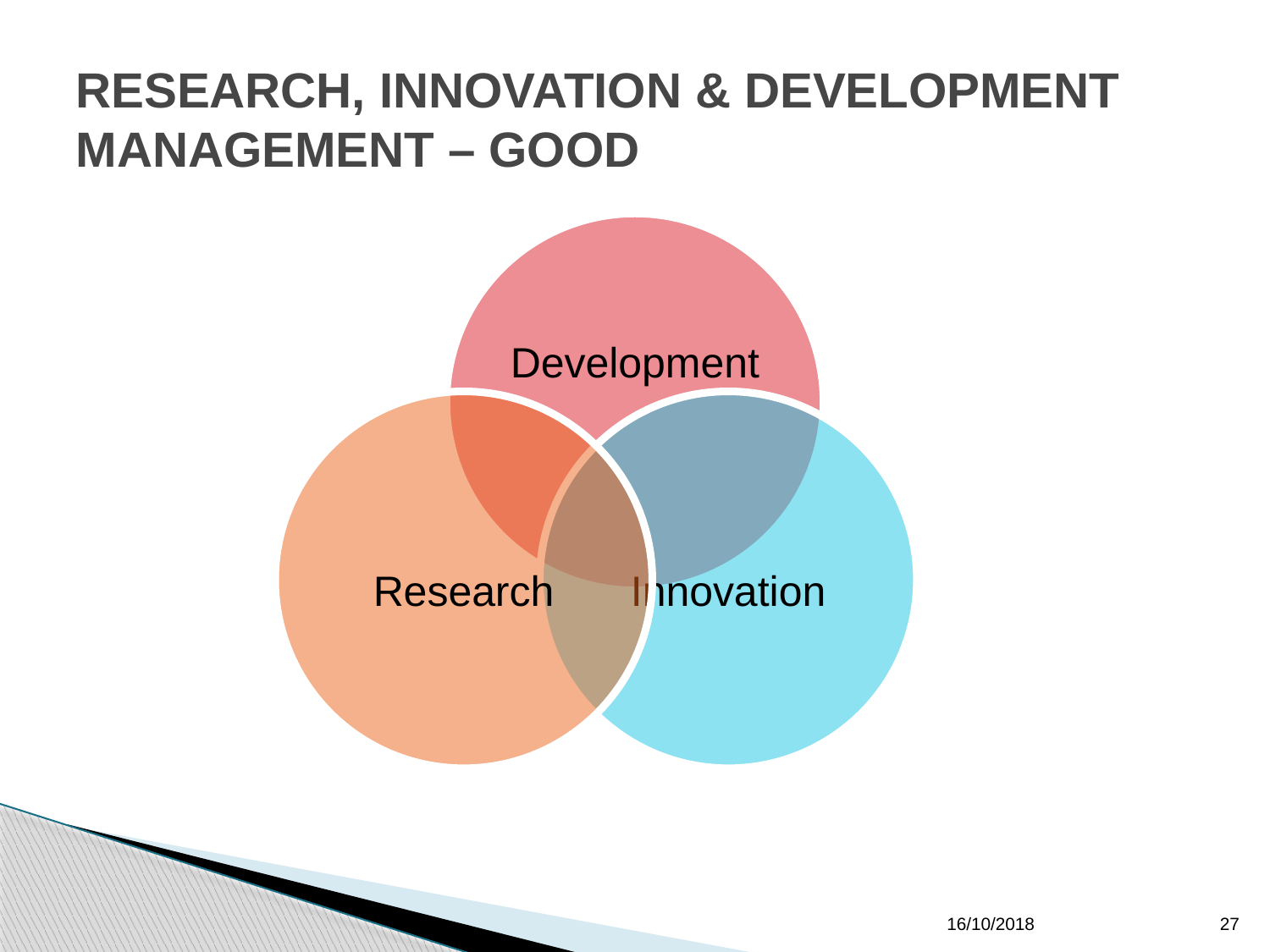

# RESEARCH, INNOVATION & DEVELOPMENT MANAGEMENT – GOOD
Development
Innovation
Research
16/10/2018
27